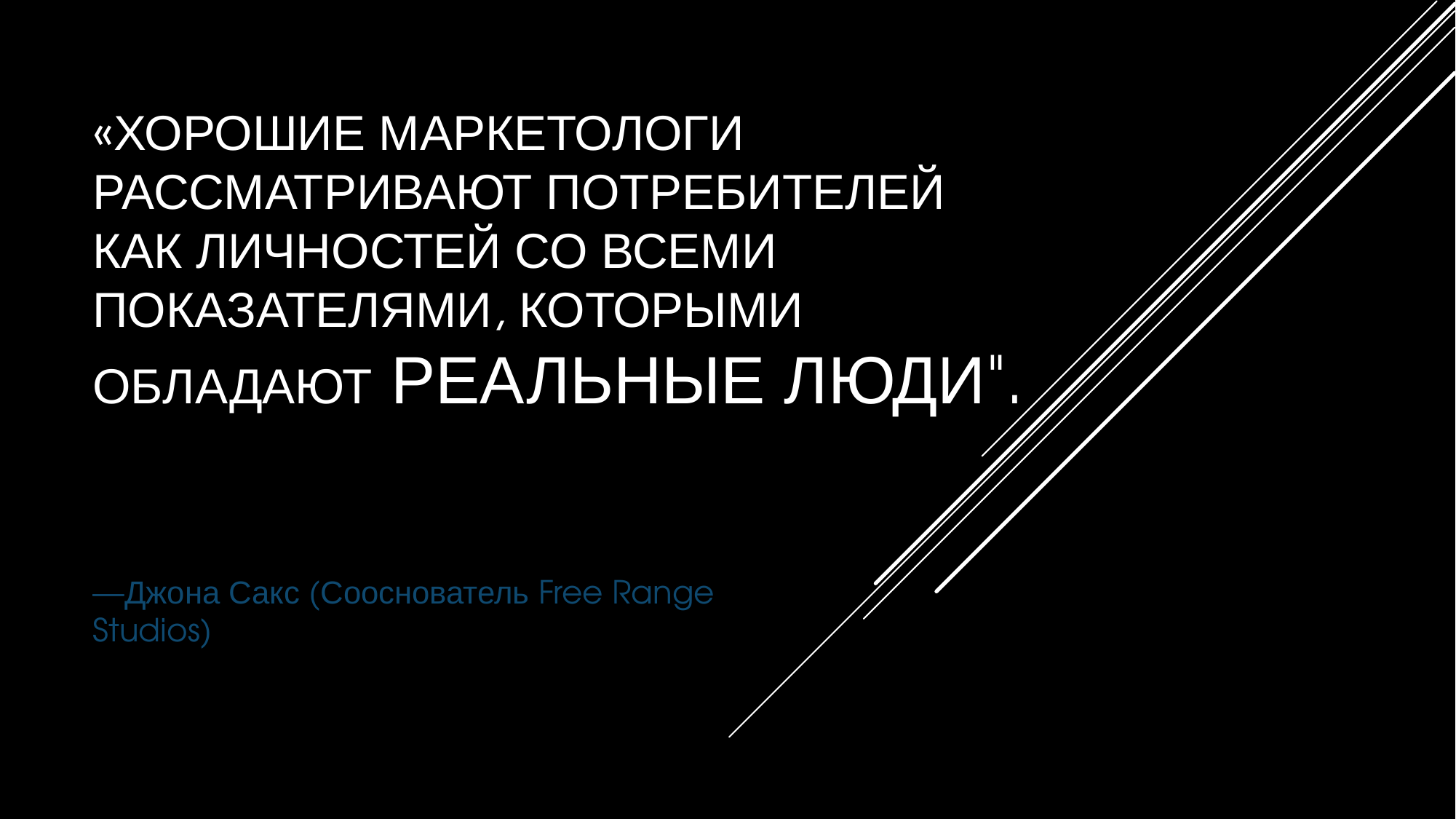

# «Хорошие маркетологи рассматривают потребителей как личностей со всеми показателями, которыми обладают реальные люди".

—Джона Сакс (Сооснователь Free Range Studios)